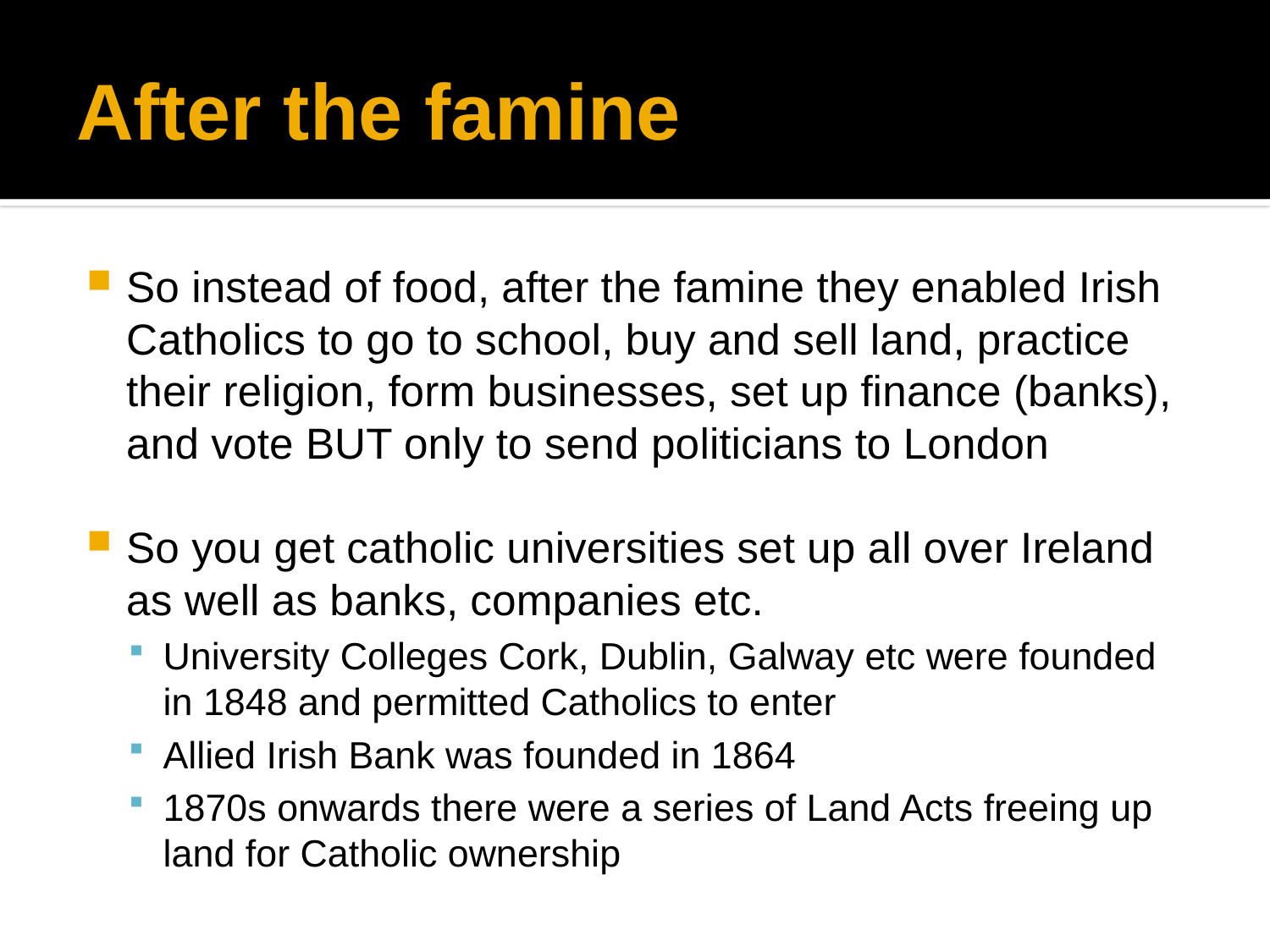

# After the famine
So instead of food, after the famine they enabled Irish Catholics to go to school, buy and sell land, practice their religion, form businesses, set up finance (banks), and vote BUT only to send politicians to London

So you get catholic universities set up all over Ireland as well as banks, companies etc.
University Colleges Cork, Dublin, Galway etc were founded in 1848 and permitted Catholics to enter
Allied Irish Bank was founded in 1864
1870s onwards there were a series of Land Acts freeing up land for Catholic ownership